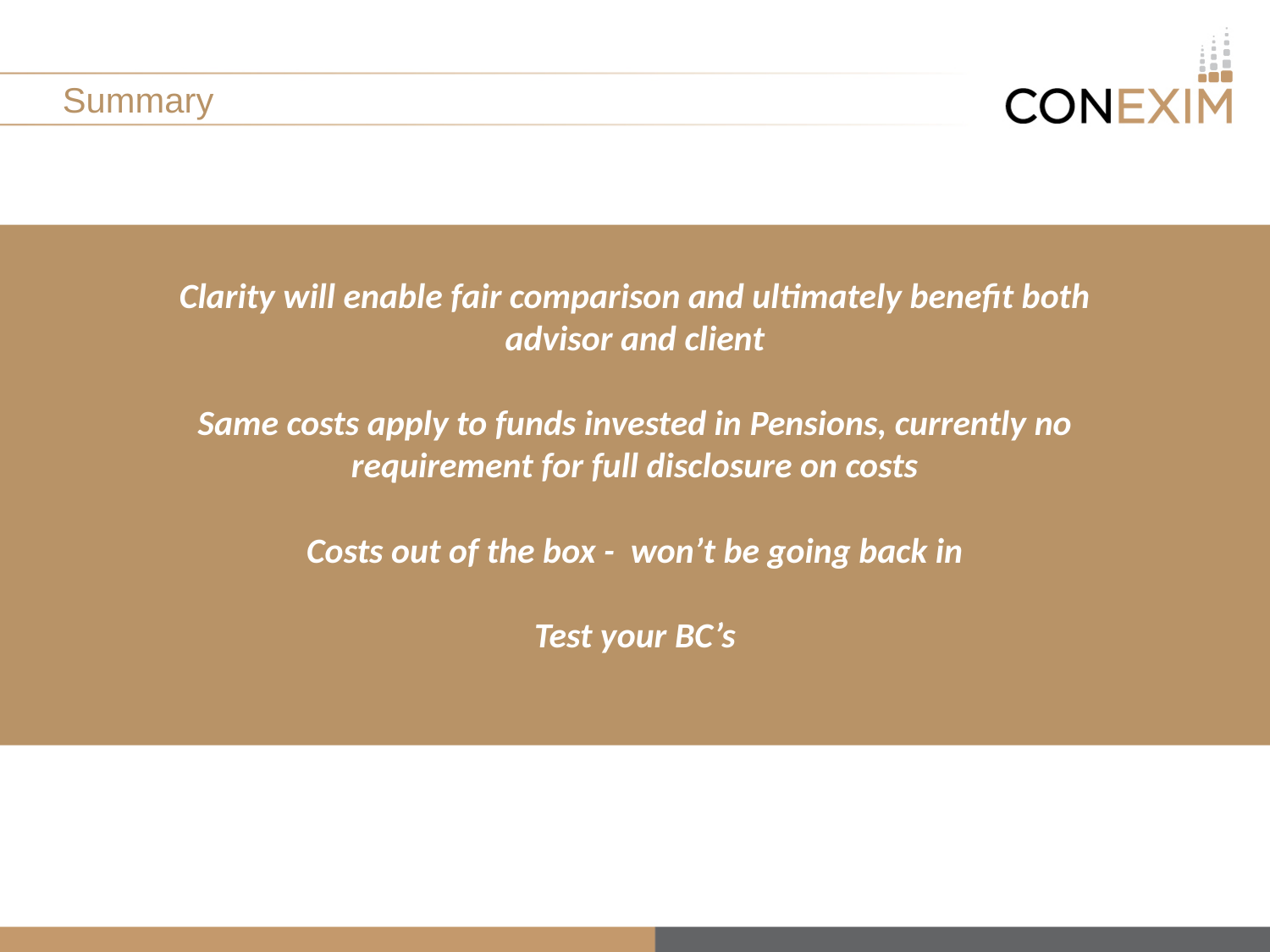

# Summary

Clarity will enable fair comparison and ultimately benefit both advisor and client

Same costs apply to funds invested in Pensions, currently no requirement for full disclosure on costs

Costs out of the box -  won’t be going back in

Test your BC’s